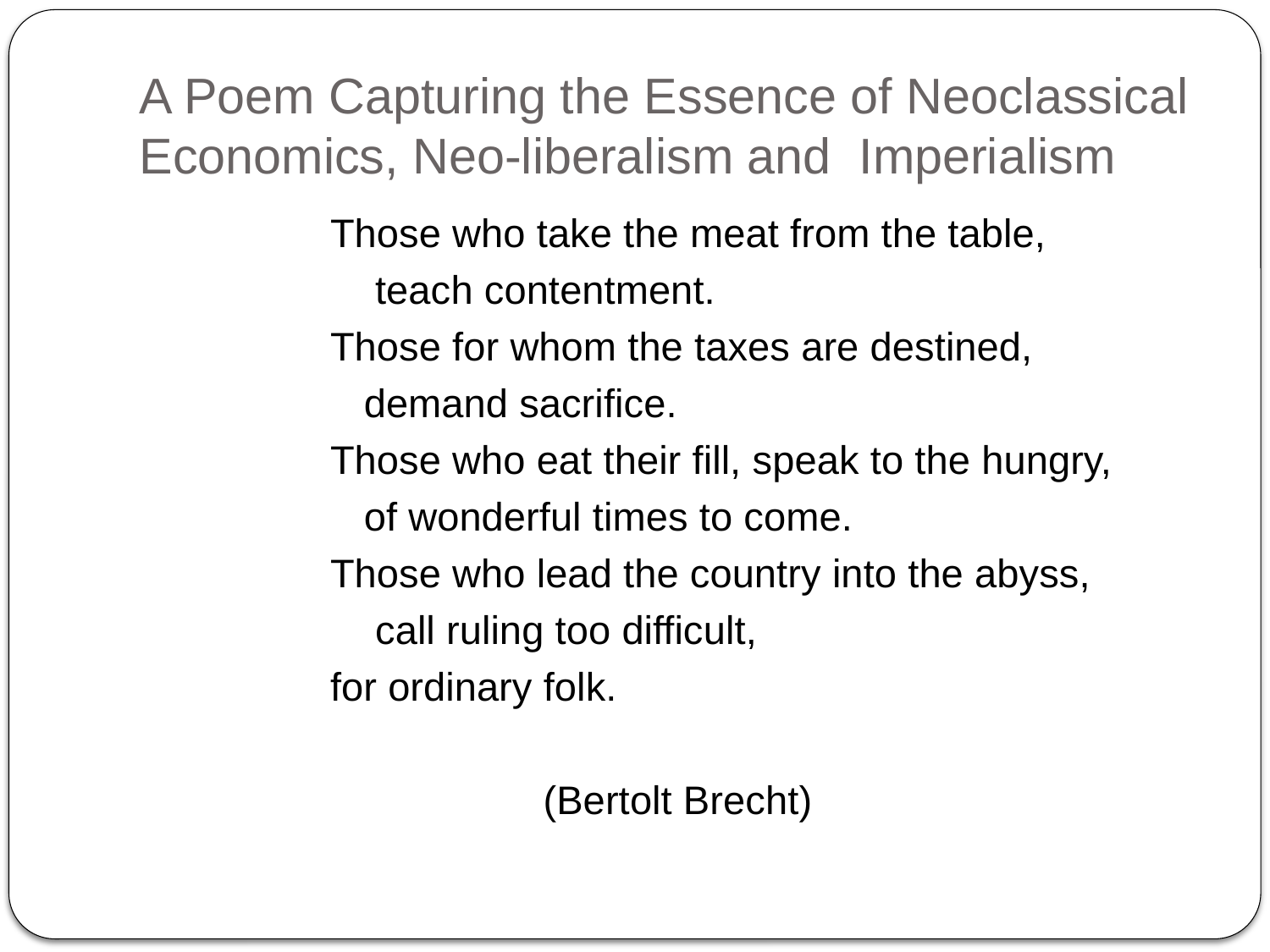

# A Poem Capturing the Essence of Neoclassical Economics, Neo-liberalism and  Imperialism
                 Those who take the meat from the table,
                     teach contentment.
                 Those for whom the taxes are destined,
                    demand sacrifice.
                 Those who eat their fill, speak to the hungry,
                    of wonderful times to come.
                 Those who lead the country into the abyss,
                     call ruling too difficult,
                 for ordinary folk.

                                    (Bertolt Brecht)